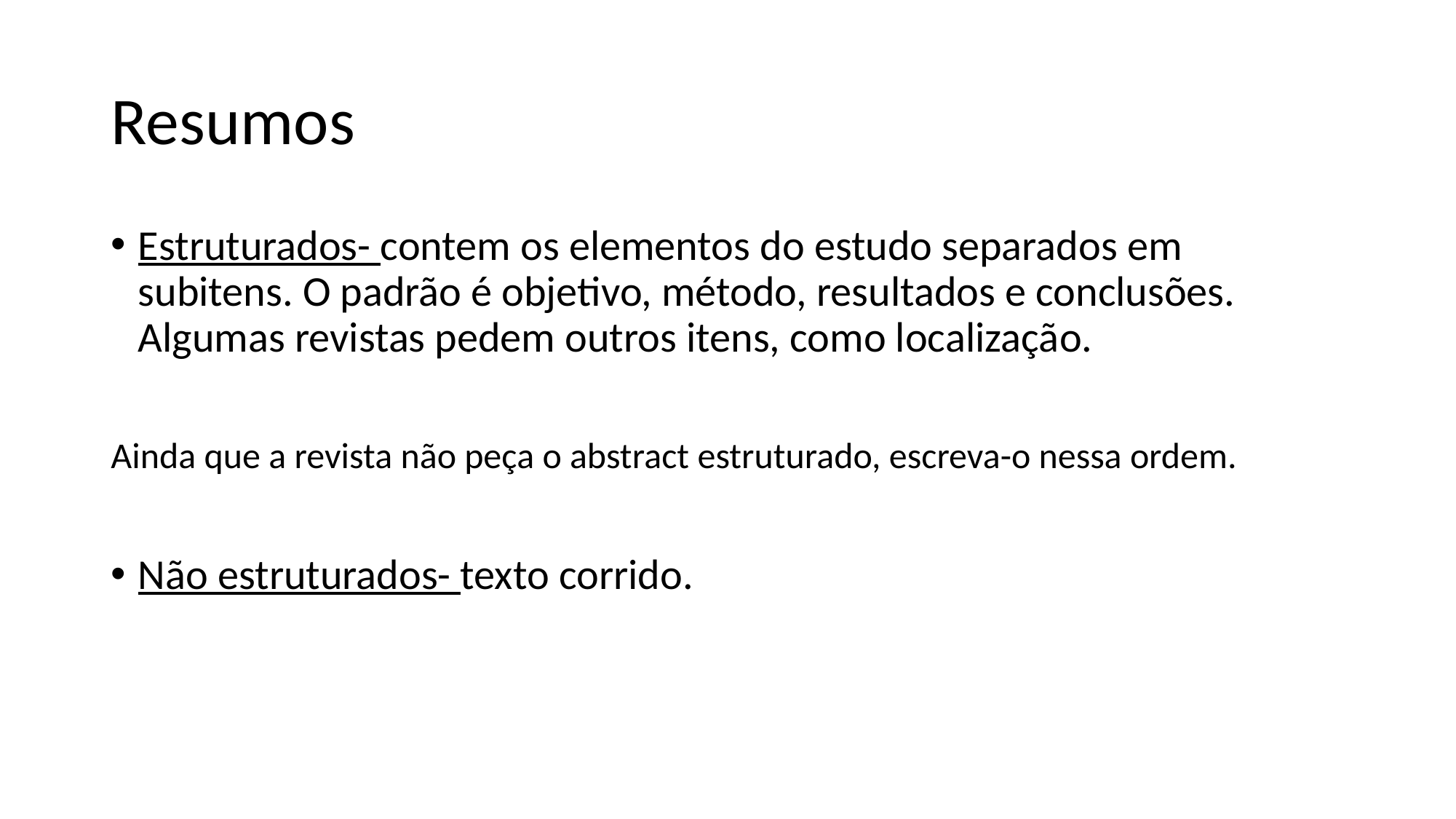

# Resumos
Estruturados- contem os elementos do estudo separados em subitens. O padrão é objetivo, método, resultados e conclusões. Algumas revistas pedem outros itens, como localização.

Ainda que a revista não peça o abstract estruturado, escreva-o nessa ordem.

Não estruturados- texto corrido.